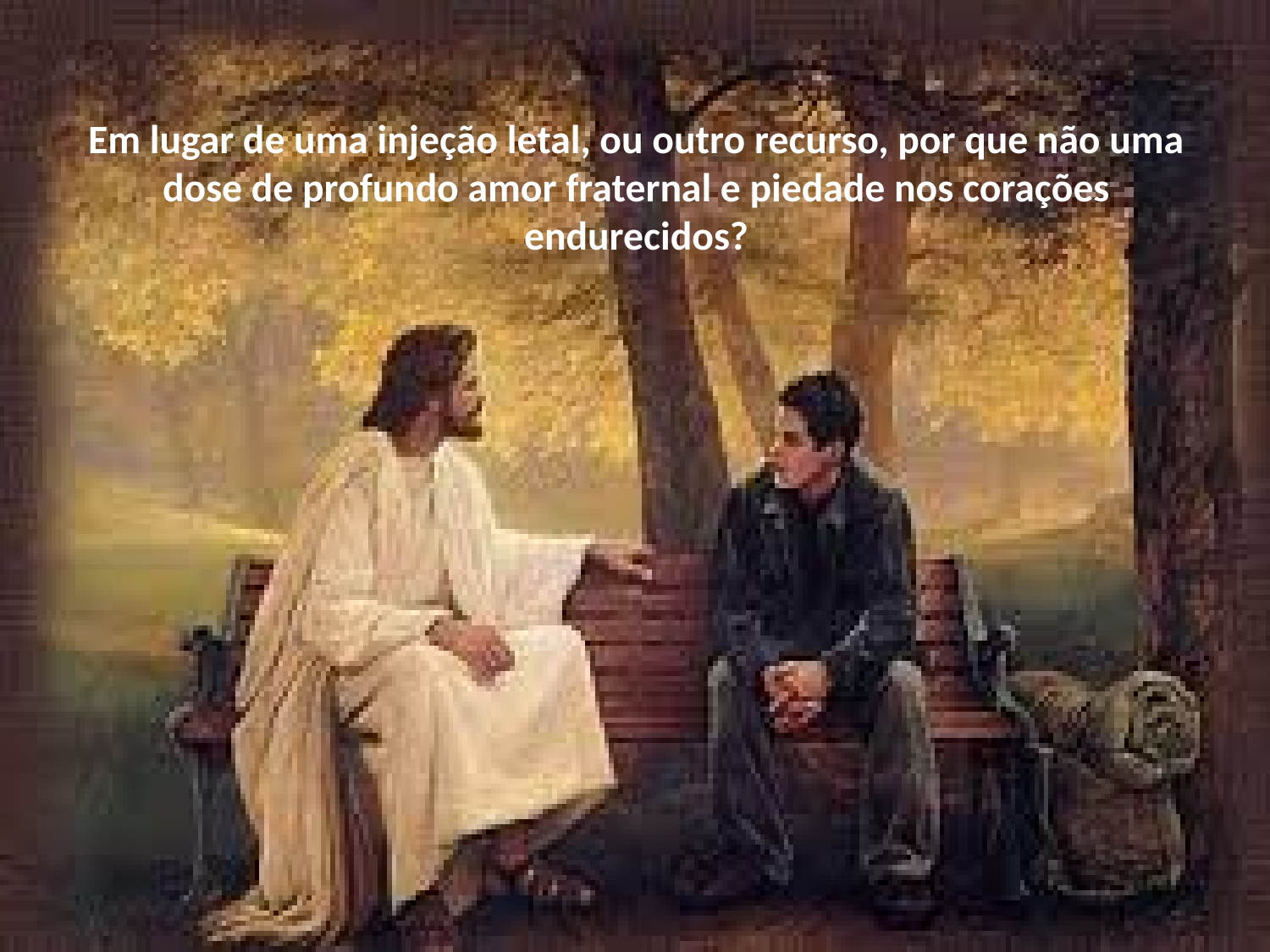

# Em lugar de uma injeção letal, ou outro recurso, por que não uma dose de profundo amor fraternal e piedade nos corações endurecidos?